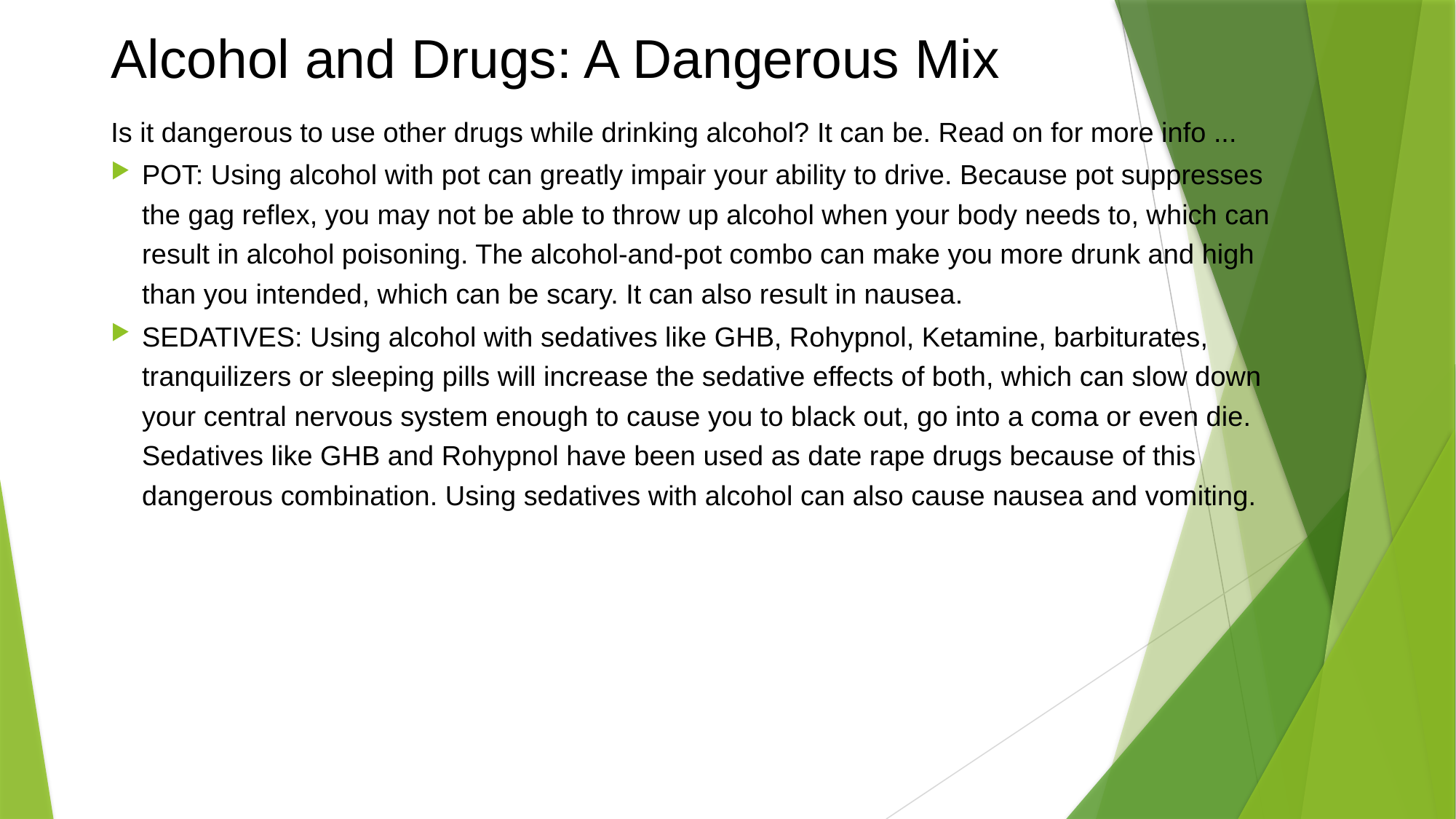

# Alcohol and Drugs: A Dangerous Mix
Is it dangerous to use other drugs while drinking alcohol? It can be. Read on for more info ...
POT: Using alcohol with pot can greatly impair your ability to drive. Because pot suppresses the gag reflex, you may not be able to throw up alcohol when your body needs to, which can result in alcohol poisoning. The alcohol-and-pot combo can make you more drunk and high than you intended, which can be scary. It can also result in nausea.
SEDATIVES: Using alcohol with sedatives like GHB, Rohypnol, Ketamine, barbiturates, tranquilizers or sleeping pills will increase the sedative effects of both, which can slow down your central nervous system enough to cause you to black out, go into a coma or even die. Sedatives like GHB and Rohypnol have been used as date rape drugs because of this dangerous combination. Using sedatives with alcohol can also cause nausea and vomiting.